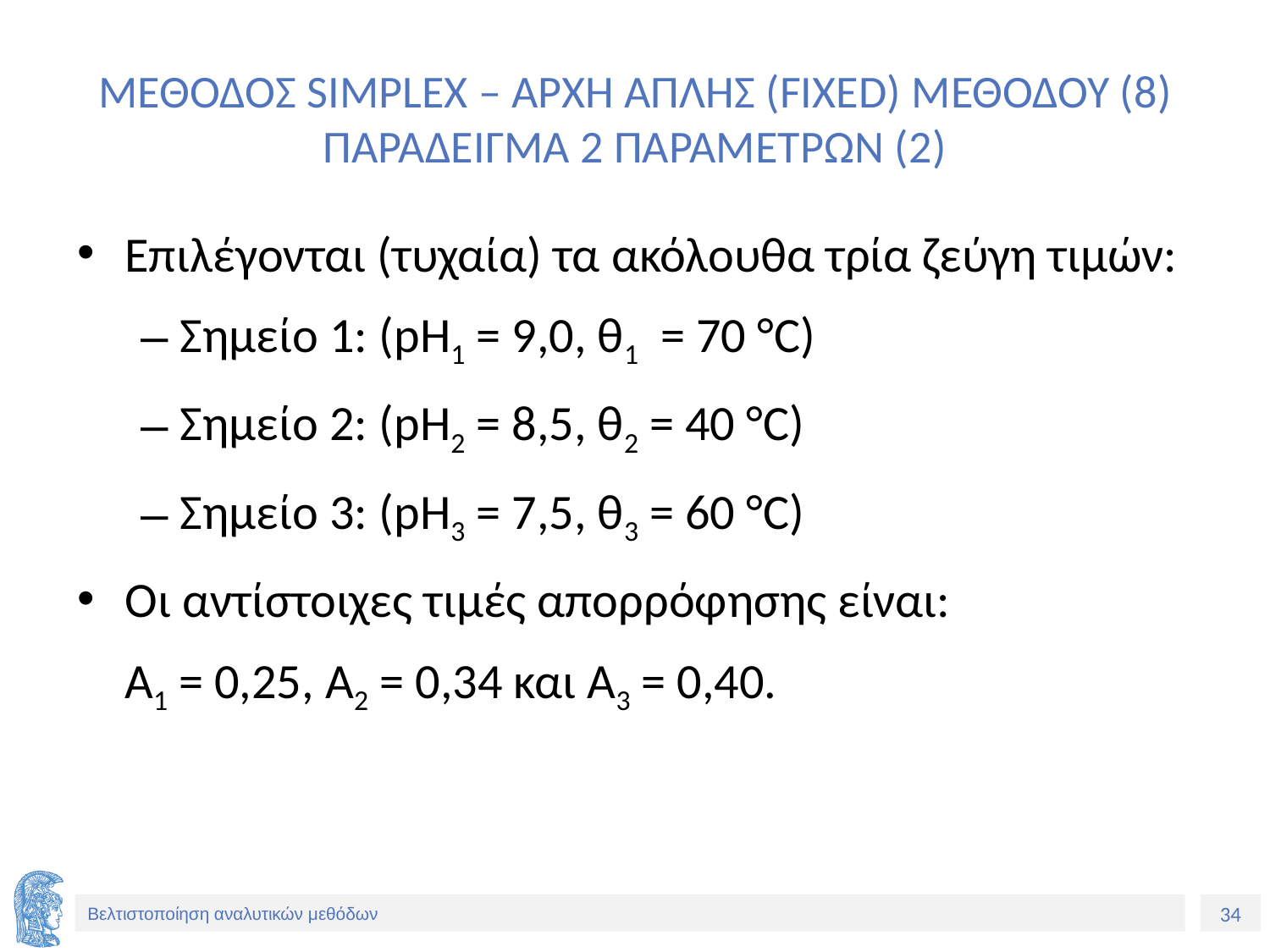

# ΜΕΘΟΔΟΣ SIMPLEX – ΑΡΧΗ ΑΠΛΗΣ (FIXED) ΜΕΘΟΔΟΥ (8) ΠΑΡΑΔΕΙΓΜΑ 2 ΠΑΡΑΜΕΤΡΩΝ (2)
Επιλέγονται (τυχαία) τα ακόλουθα τρία ζεύγη τιμών:
Σημείο 1: (pH1 = 9,0, θ1  = 70 °C)
Σημείο 2: (pH2 = 8,5, θ2 = 40 °C)
Σημείο 3: (pH3 = 7,5, θ3 = 60 °C)
Οι αντίστοιχες τιμές απορρόφησης είναι:
	A1 = 0,25, A2 = 0,34 και A3 = 0,40.